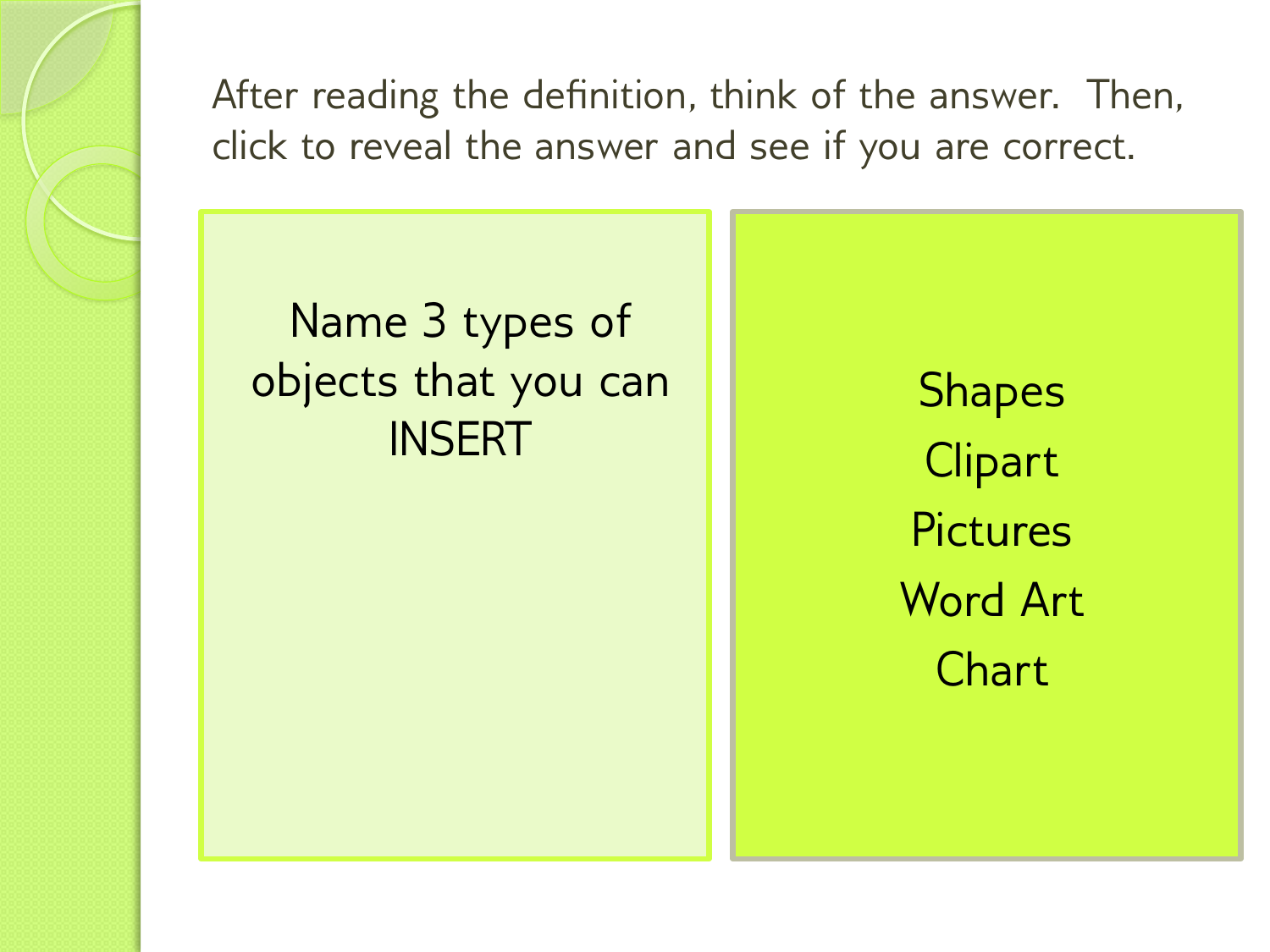

# After reading the definition, think of the answer.  Then, click to reveal the answer and see if you are correct.

Name 3 types of objects that you can INSERT

Shapes
Clipart
Pictures
Word Art
Chart